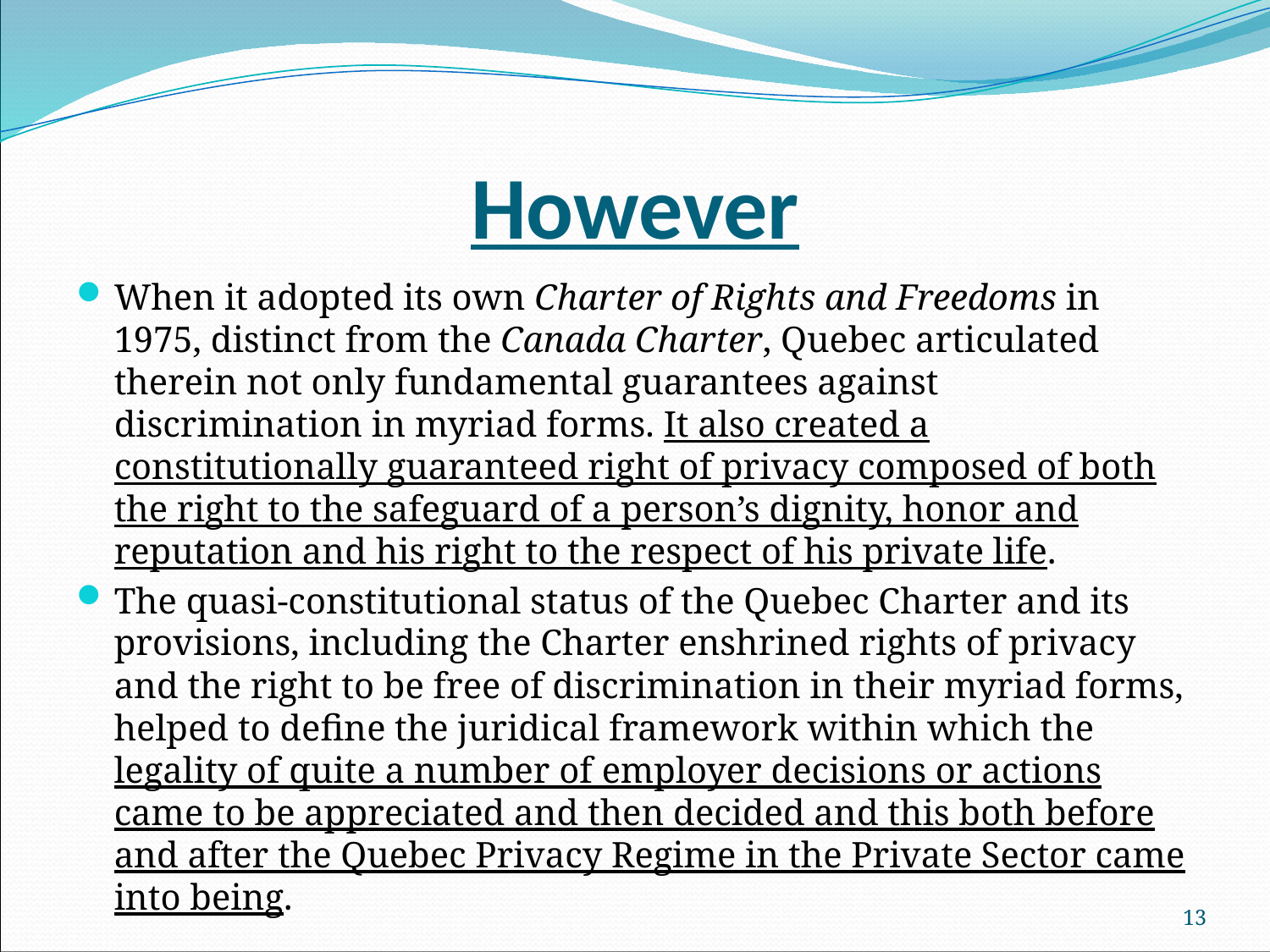

# However
When it adopted its own Charter of Rights and Freedoms in 1975, distinct from the Canada Charter, Quebec articulated therein not only fundamental guarantees against discrimination in myriad forms. It also created a constitutionally guaranteed right of privacy composed of both the right to the safeguard of a person’s dignity, honor and reputation and his right to the respect of his private life.
The quasi-constitutional status of the Quebec Charter and its provisions, including the Charter enshrined rights of privacy and the right to be free of discrimination in their myriad forms, helped to define the juridical framework within which the legality of quite a number of employer decisions or actions came to be appreciated and then decided and this both before and after the Quebec Privacy Regime in the Private Sector came into being.

13